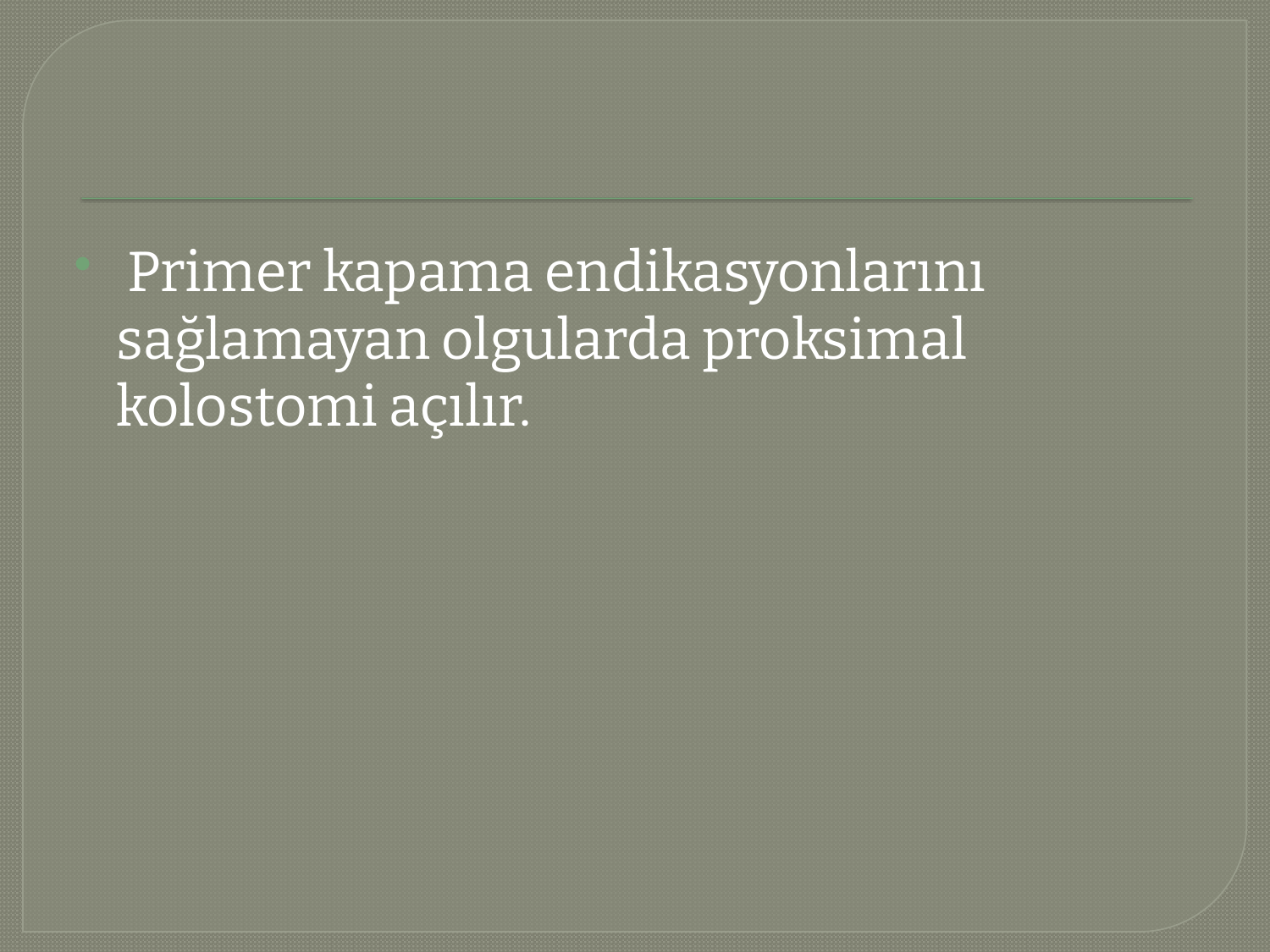

#
 Primer kapama endikasyonlarını sağlamayan olgularda proksimal kolostomi açılır.